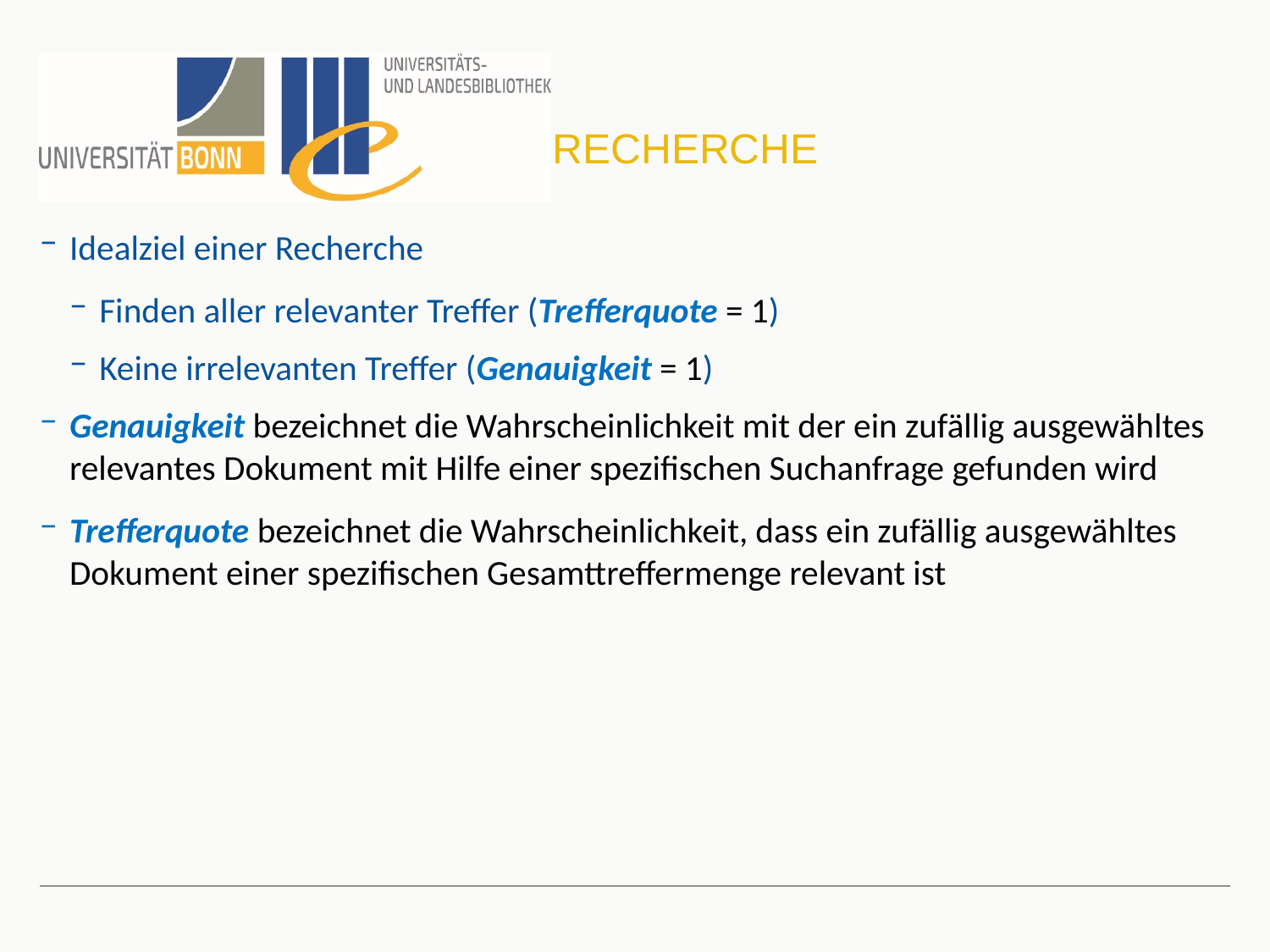

# Recherche
Idealziel einer Recherche
Finden aller relevanter Treffer (Trefferquote = 1)
Keine irrelevanten Treffer (Genauigkeit = 1)
Genauigkeit bezeichnet die Wahrscheinlichkeit mit der ein zufällig ausgewähltes relevantes Dokument mit Hilfe einer spezifischen Suchanfrage gefunden wird
Trefferquote bezeichnet die Wahrscheinlichkeit, dass ein zufällig ausgewähltes Dokument einer spezifischen Gesamttreffermenge relevant ist